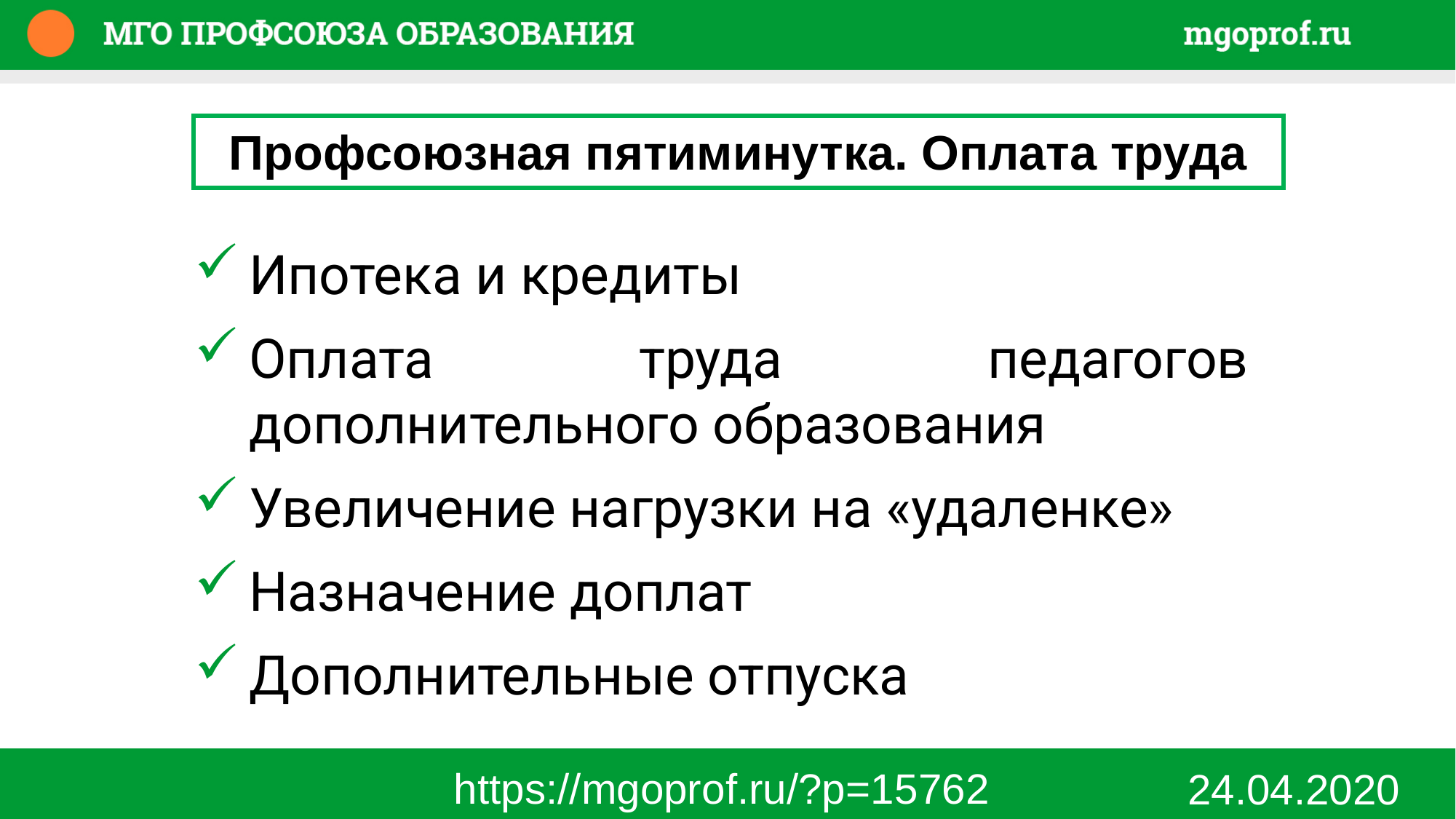

Профсоюзная пятиминутка. Оплата труда
Ипотека и кредиты
Оплата труда педагогов дополнительного образования
Увеличение нагрузки на «удаленке»
Назначение доплат
Дополнительные отпуска

https://mgoprof.ru/?p=15762
24.04.2020